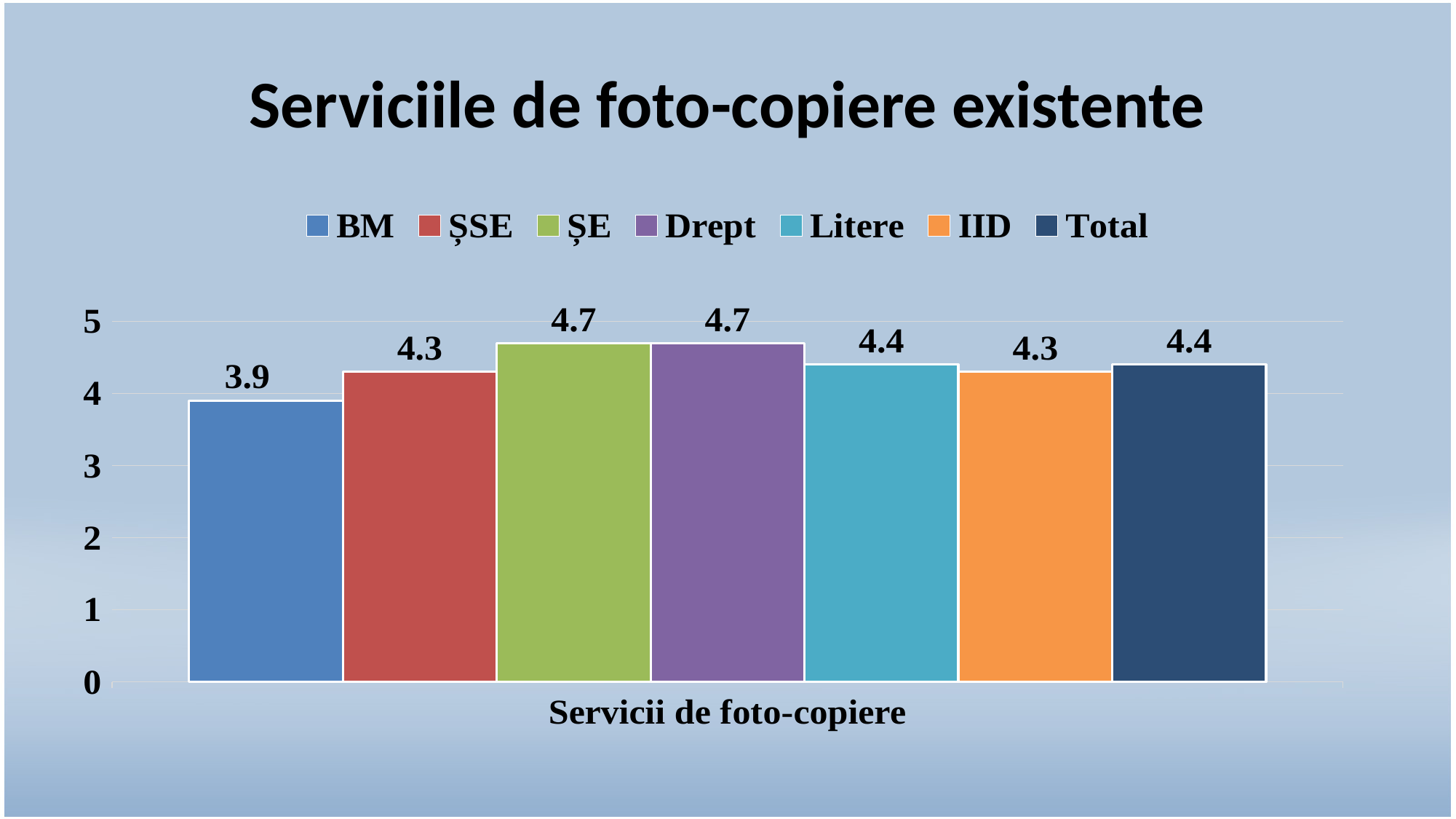

# Serviciile de foto-copiere existente

### Chart

| Category | BM | ȘSE | ȘE | Drept | Litere | IID | Total |
|---|---|---|---|---|---|---|---|
| Servicii de foto-copiere | 3.9 | 4.3 | 4.7 | 4.7 | 4.4 | 4.3 | 4.4 |